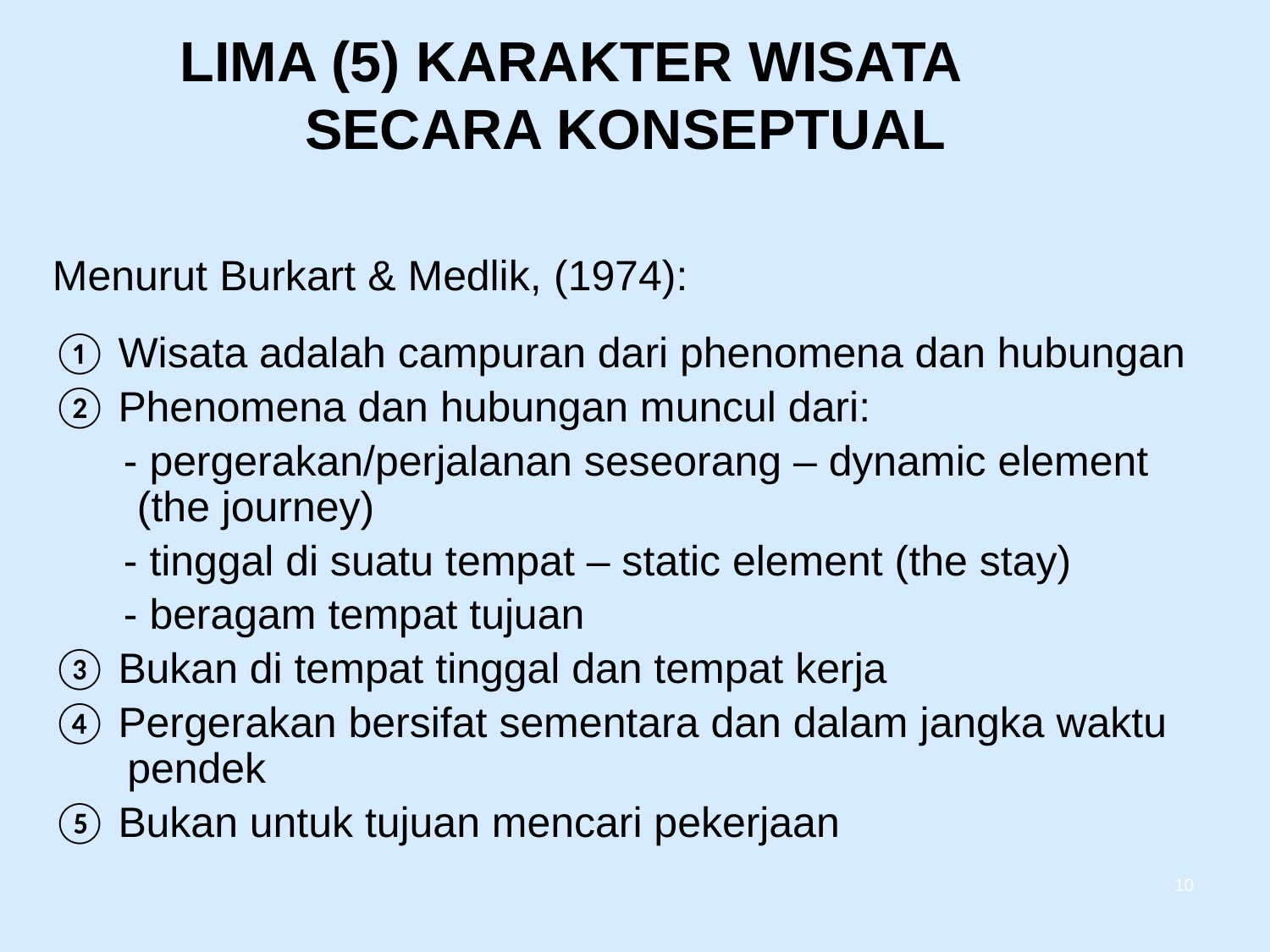

# LIMA (5) KARAKTER WISATA        SECARA KONSEPTUAL
Menurut Burkart & Medlik, (1974):

① Wisata adalah campuran dari phenomena dan hubungan
② Phenomena dan hubungan muncul dari:
      - pergerakan/perjalanan seseorang – dynamic element (the journey)
      - tinggal di suatu tempat – static element (the stay)
      - beragam tempat tujuan
③ Bukan di tempat tinggal dan tempat kerja
④ Pergerakan bersifat sementara dan dalam jangka waktu pendek
⑤ Bukan untuk tujuan mencari pekerjaan
10